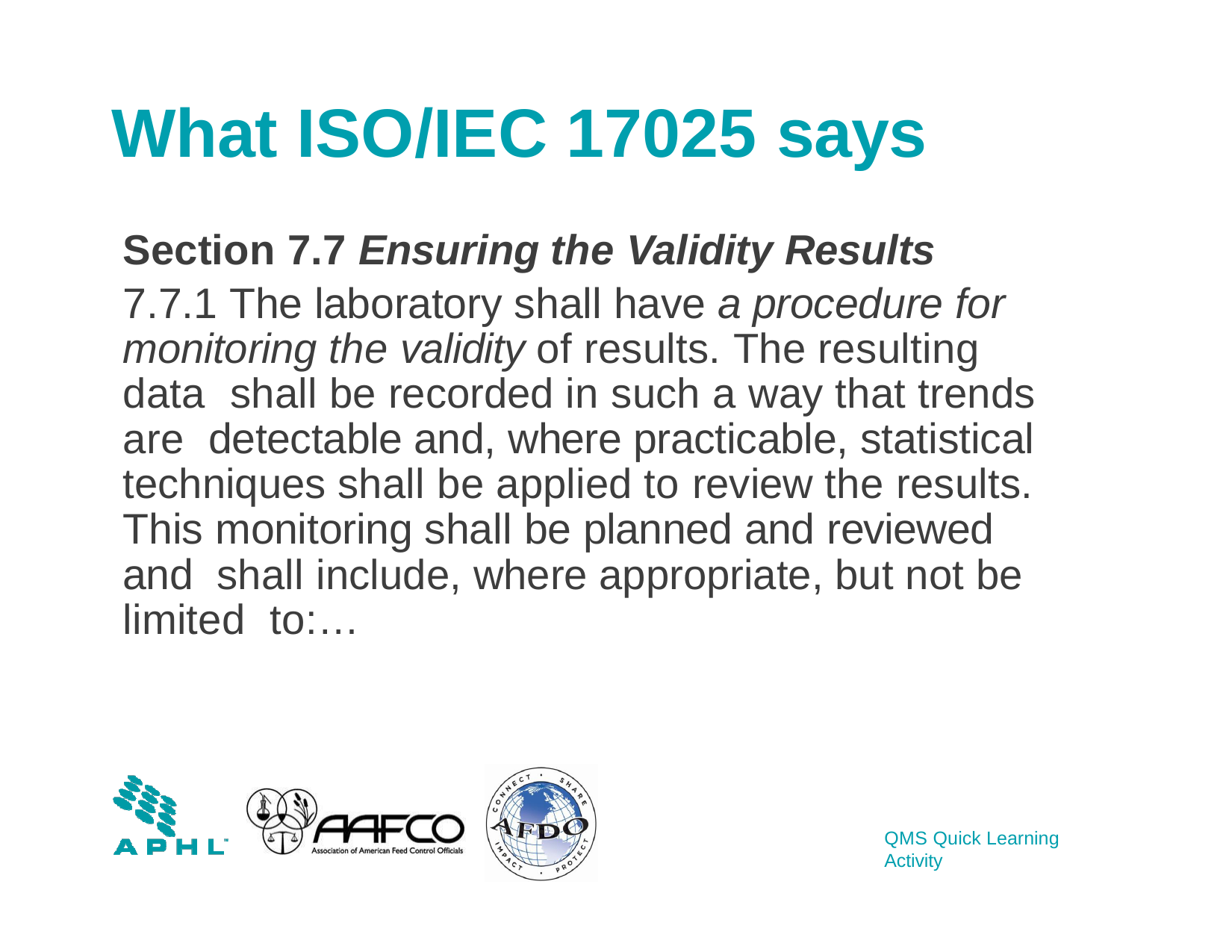

# What ISO/IEC 17025 says
Section 7.7 Ensuring the Validity Results
7.7.1 The laboratory shall have a procedure for  monitoring the validity of results. The resulting data  shall be recorded in such a way that trends are  detectable and, where practicable, statistical  techniques shall be applied to review the results.  This monitoring shall be planned and reviewed and  shall include, where appropriate, but not be limited  to:…

QMS Quick Learning Activity